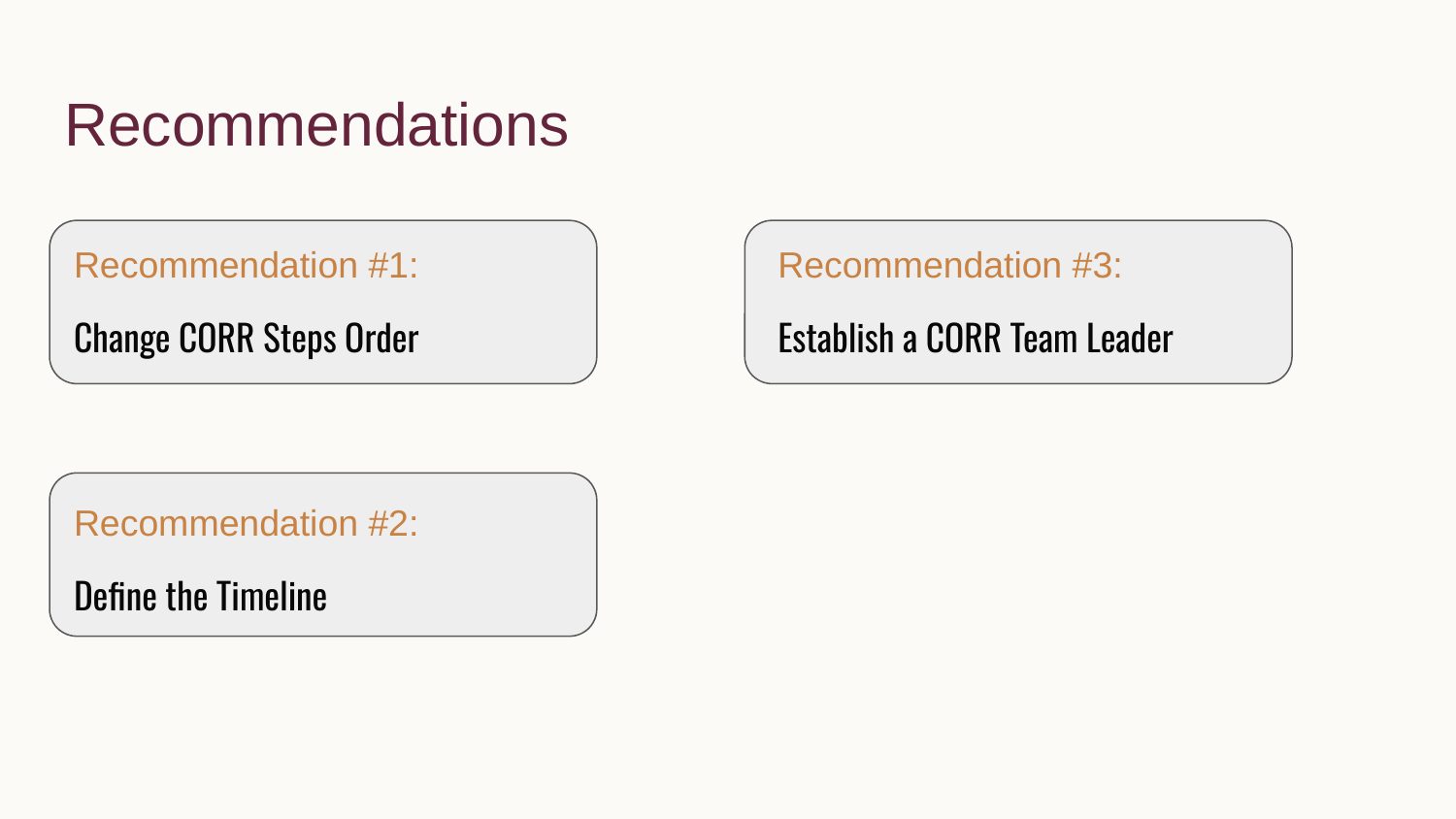

# Recommendations
Recommendation #1:
Change CORR Steps Order
Recommendation #3:
Establish a CORR Team Leader

Recommendation #2:
Define the Timeline